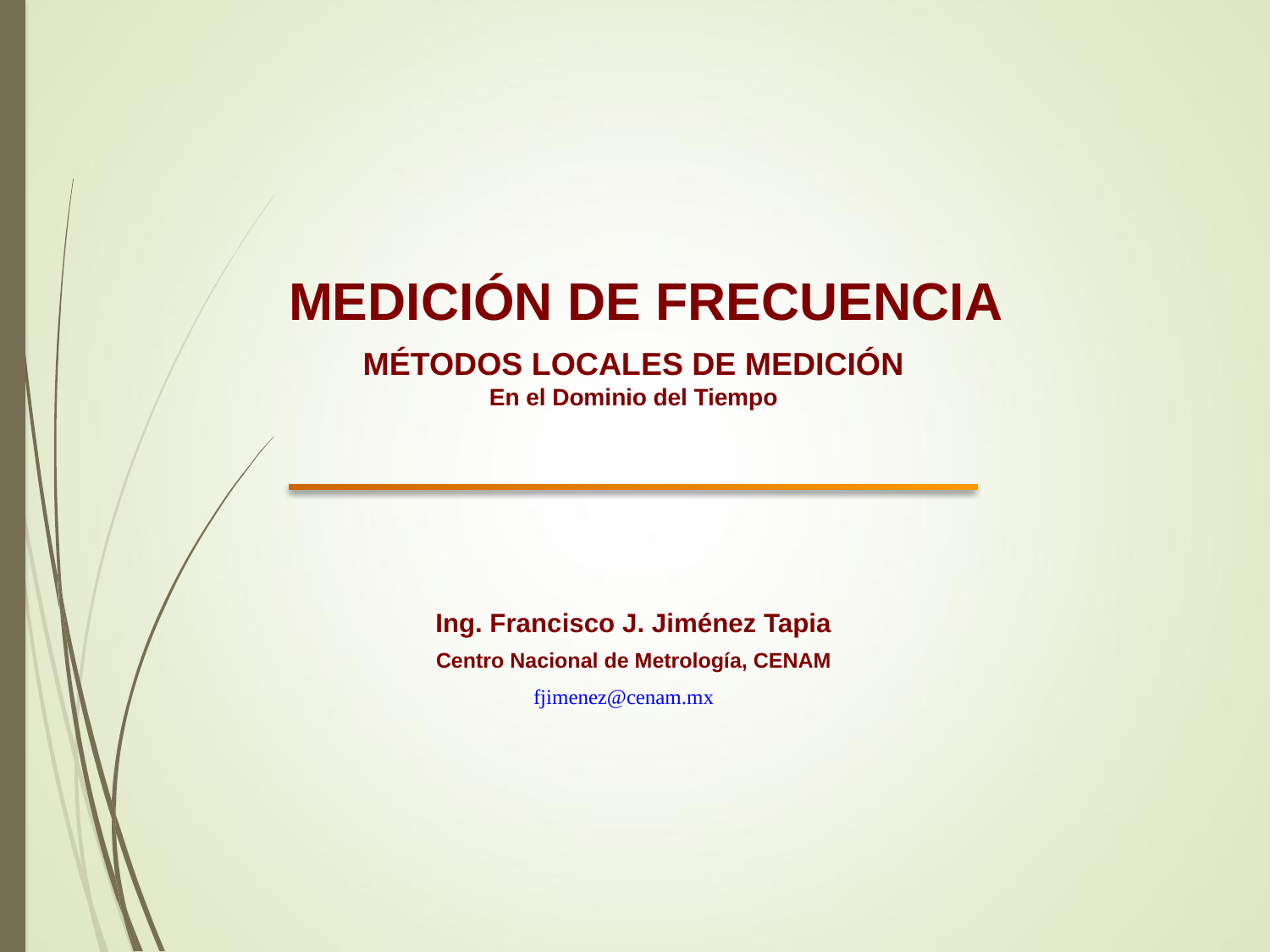

MEDICIÓN DE FRECUENCIA
MÉTODOS LOCALES DE MEDICIÓN
En el Dominio del Tiempo

Ing. Francisco J. Jiménez Tapia
Centro Nacional de Metrología, CENAM
fjimenez@cenam.mx